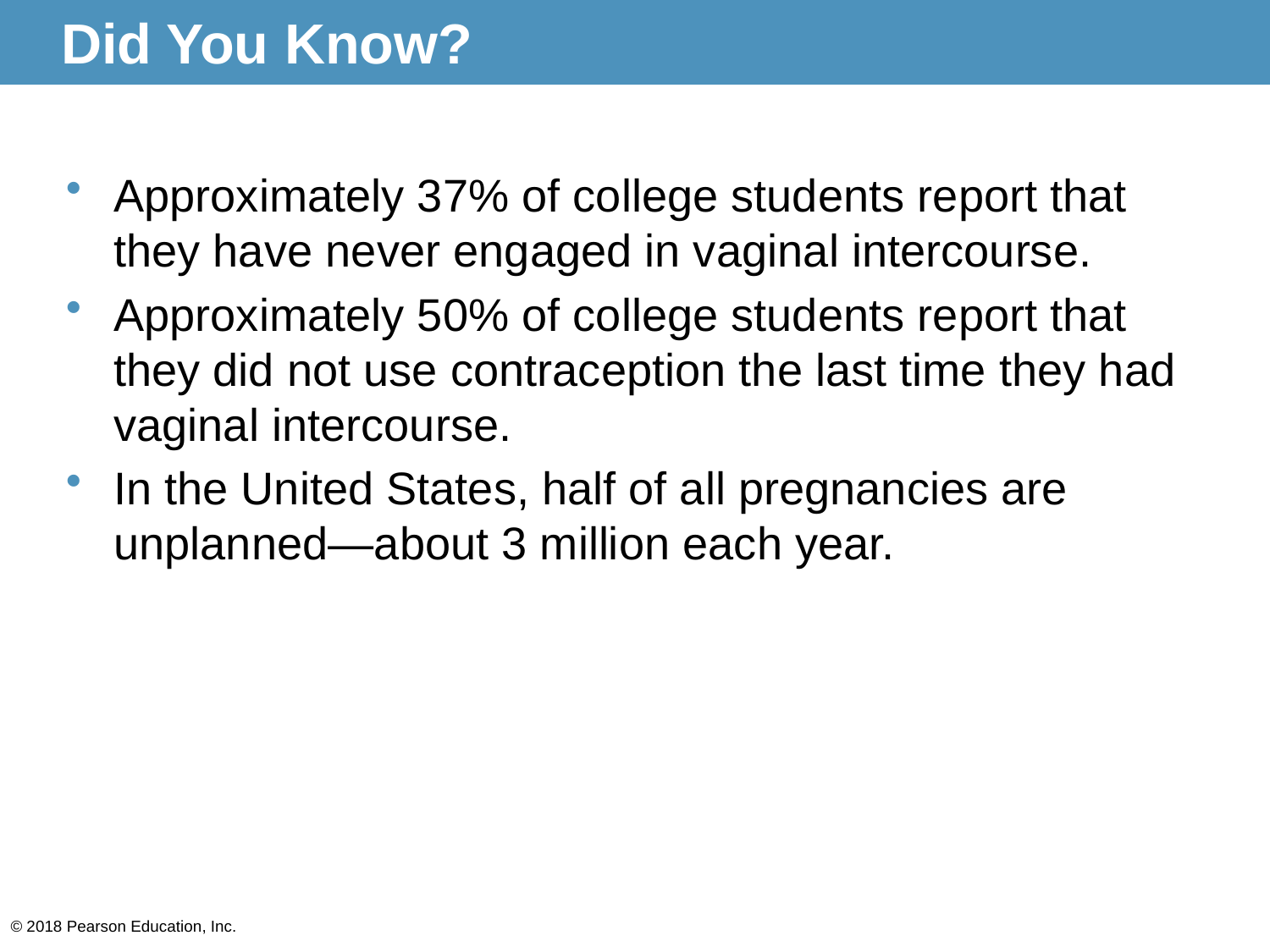

# Did You Know?
Approximately 37% of college students report that they have never engaged in vaginal intercourse.
Approximately 50% of college students report that they did not use contraception the last time they had vaginal intercourse.
In the United States, half of all pregnancies are unplanned—about 3 million each year.